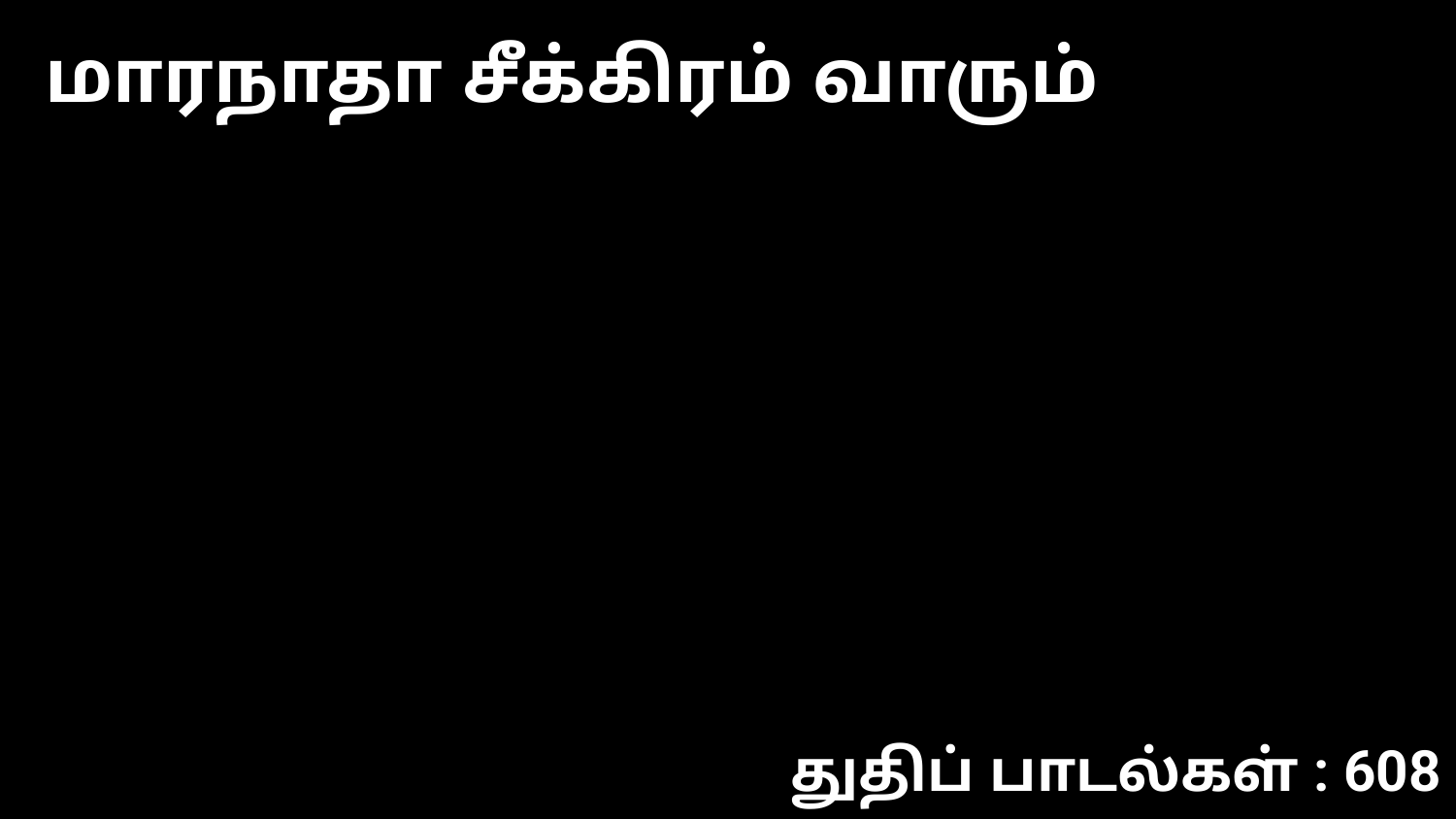

மாரநாதா சீக்கிரம் வாரும்
துதிப் பாடல்கள் : 608